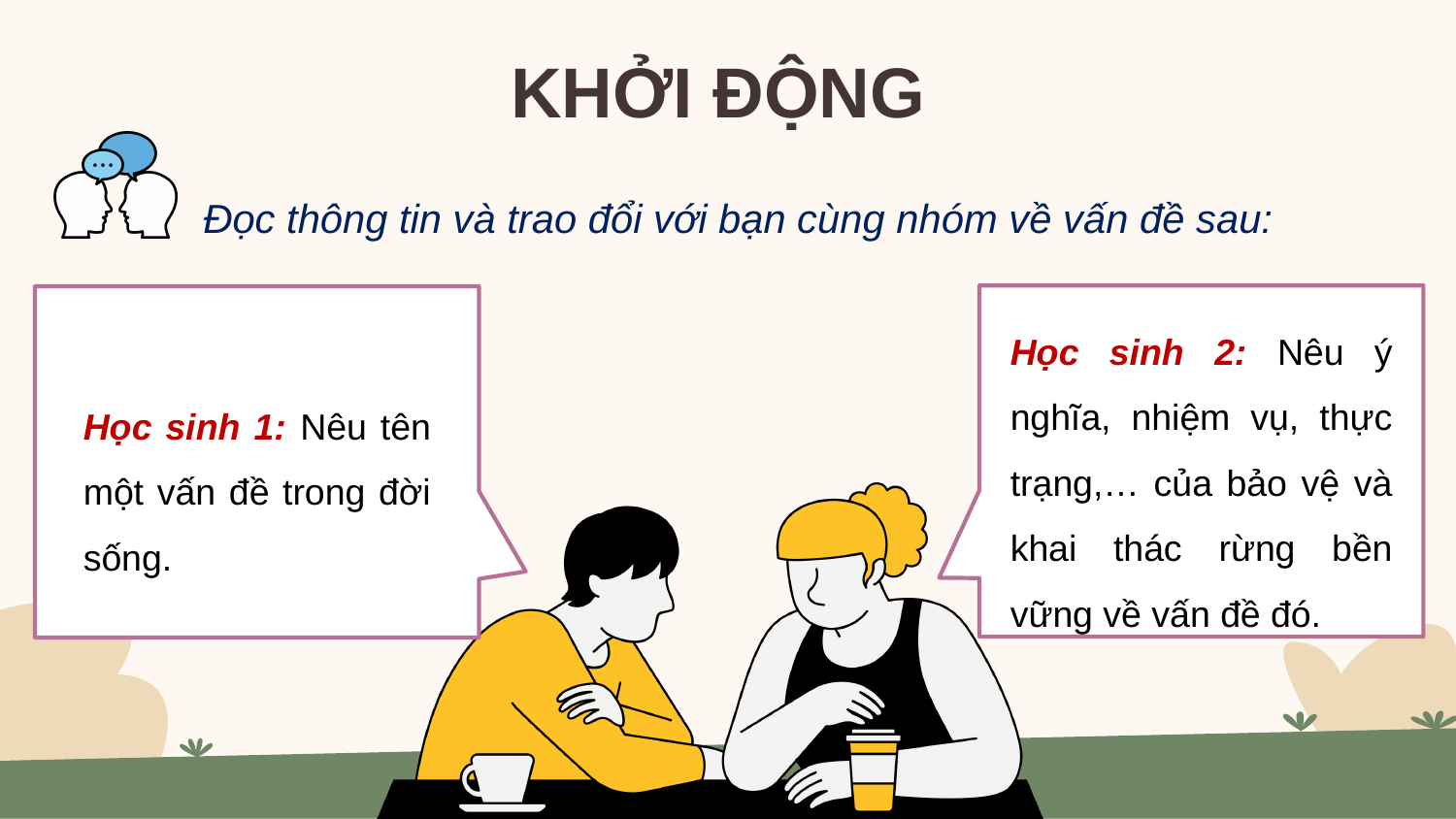

# KHỞI ĐỘNG

Đọc thông tin và trao đổi với bạn cùng nhóm về vấn đề sau:

Học sinh 2: Nêu ý nghĩa, nhiệm vụ, thực trạng,… của bảo vệ và khai thác rừng bền vững về vấn đề đó.

Học sinh 1: Nêu tên một vấn đề trong đời sống.